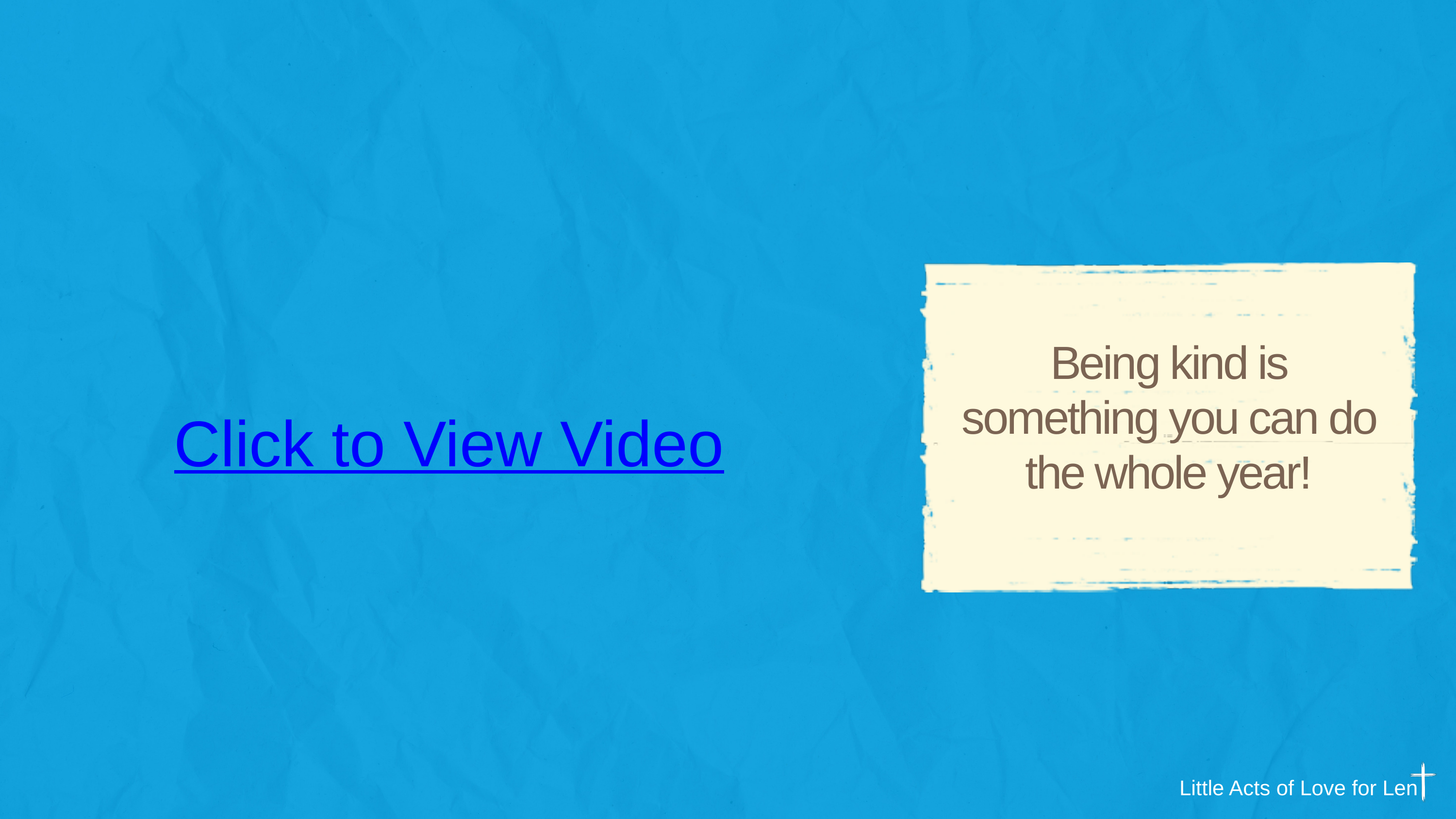

Being kind is something you can do the whole year!
Click to View Video

Little Acts of Love for Len